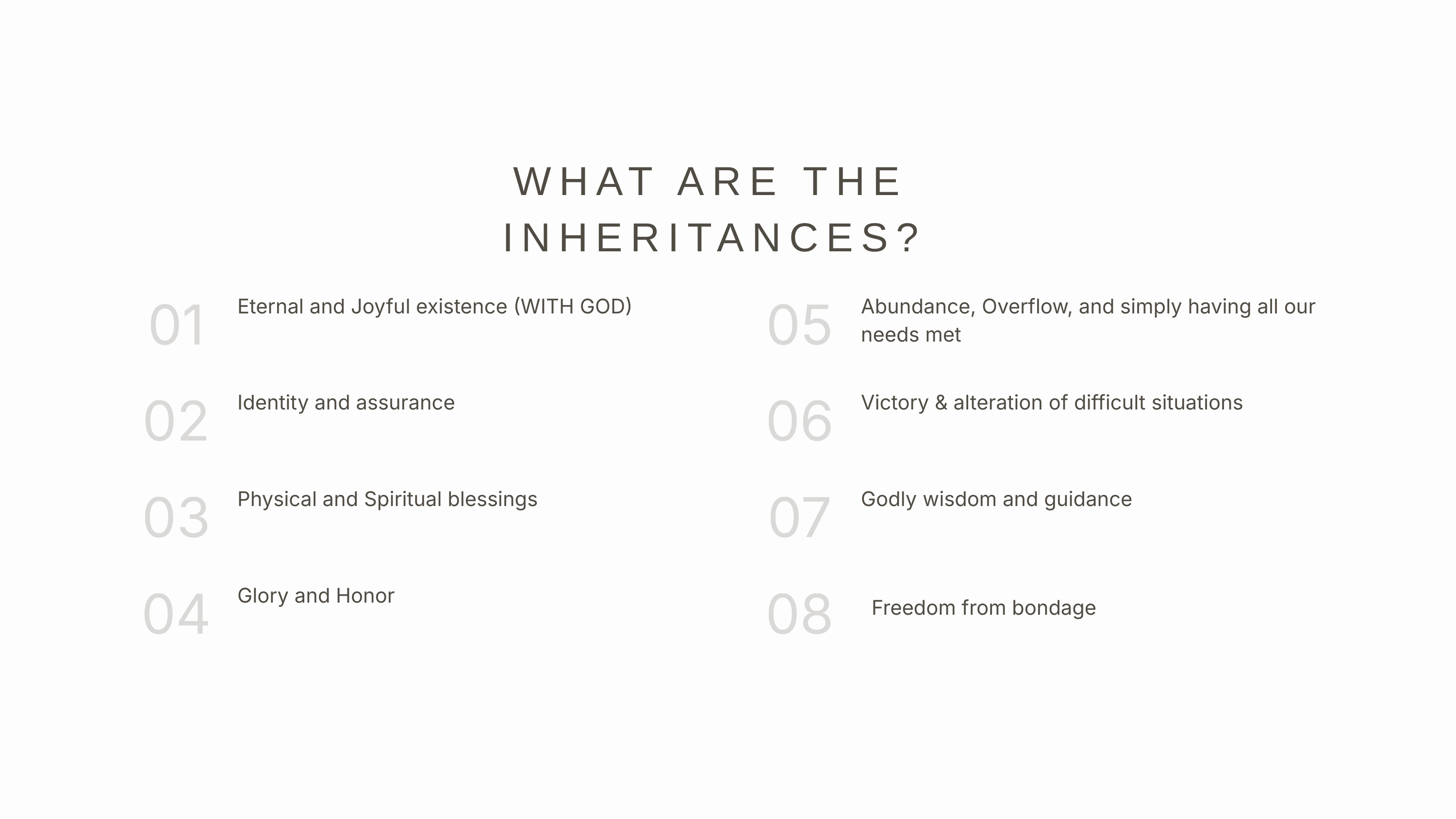

WHAT ARE THE INHERITANCES?
01
05
Eternal and Joyful existence (WITH GOD)
Abundance, Overflow, and simply having all our needs met
02
06
Identity and assurance
Victory & alteration of difficult situations
03
07
Physical and Spiritual blessings
Godly wisdom and guidance
04
08
Glory and Honor
Freedom from bondage